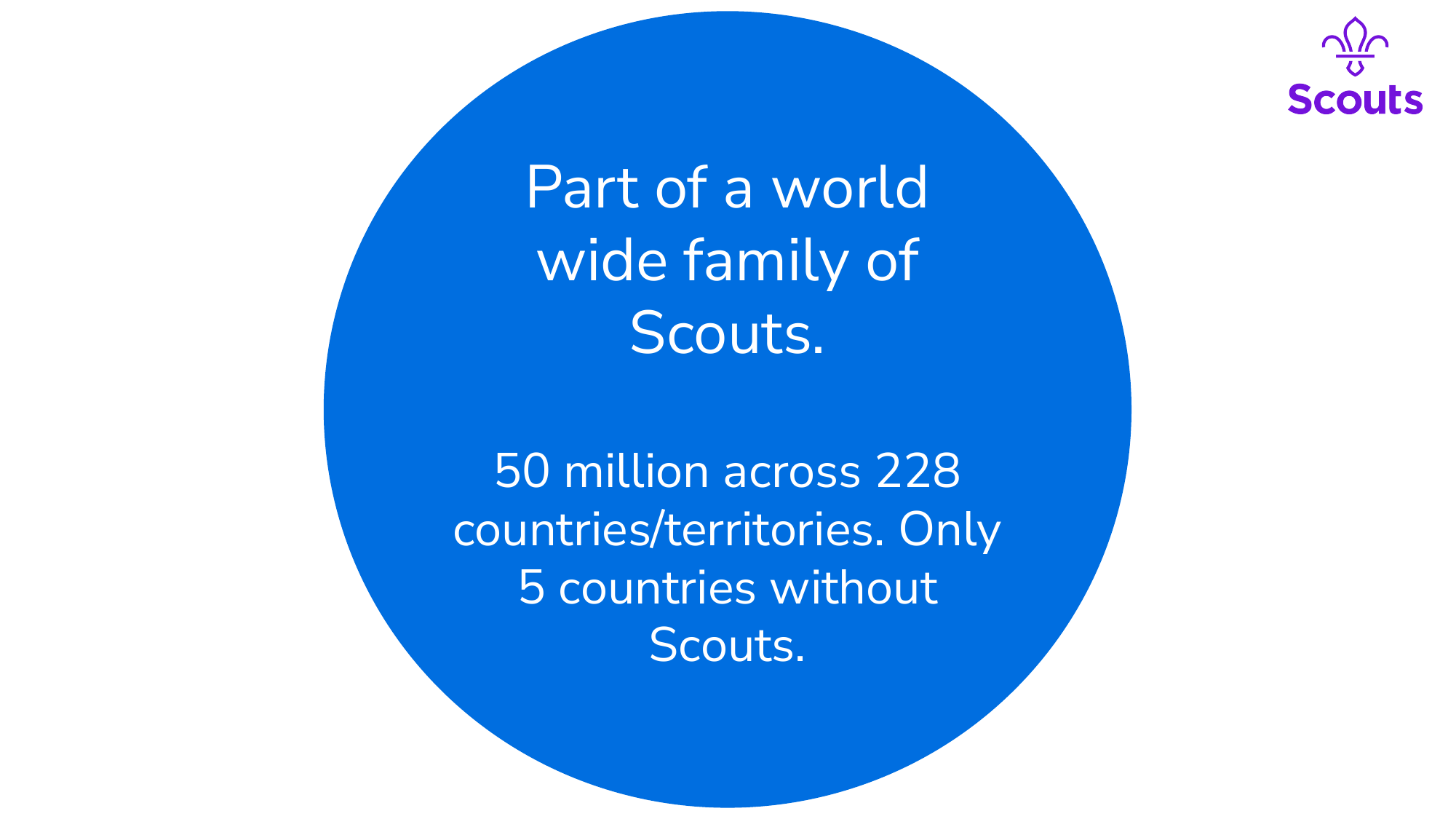

Part of a world wide family of Scouts.

50 million across 228 countries/territories. Only 5 countries without Scouts.